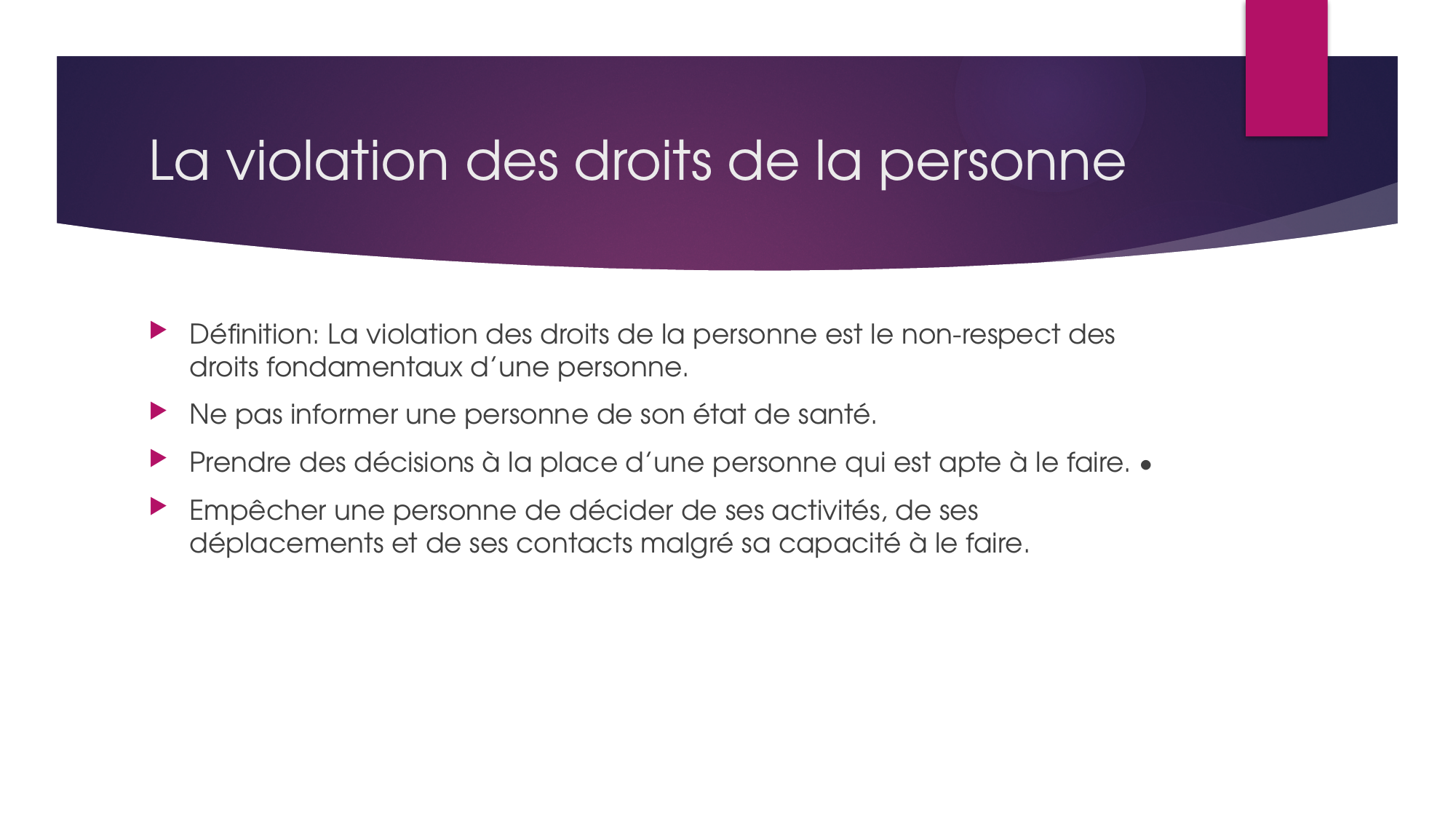

# La violation des droits de la personne
Définition: La violation des droits de la personne est le non-respect des droits fondamentaux d’une personne.
Ne pas informer une personne de son état de santé.
Prendre des décisions à la place d’une personne qui est apte à le faire. •
Empêcher une personne de décider de ses activités, de ses déplacements et de ses contacts malgré sa capacité à le faire.